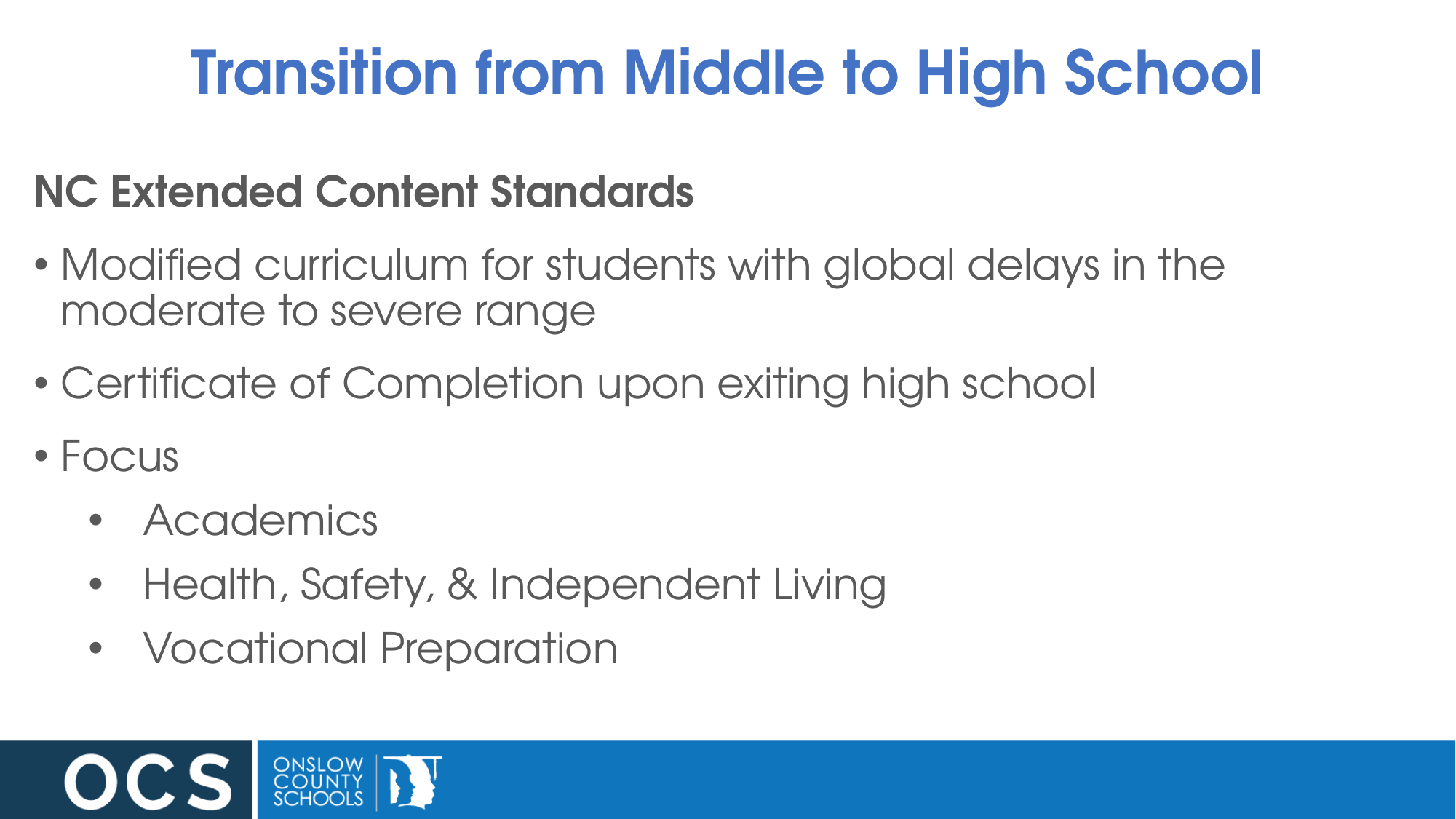

# Transition from Middle to High School
NC Extended Content Standards
Modified curriculum for students with global delays in the moderate to severe range
Certificate of Completion upon exiting high school
Focus
Academics
Health, Safety, & Independent Living
Vocational Preparation